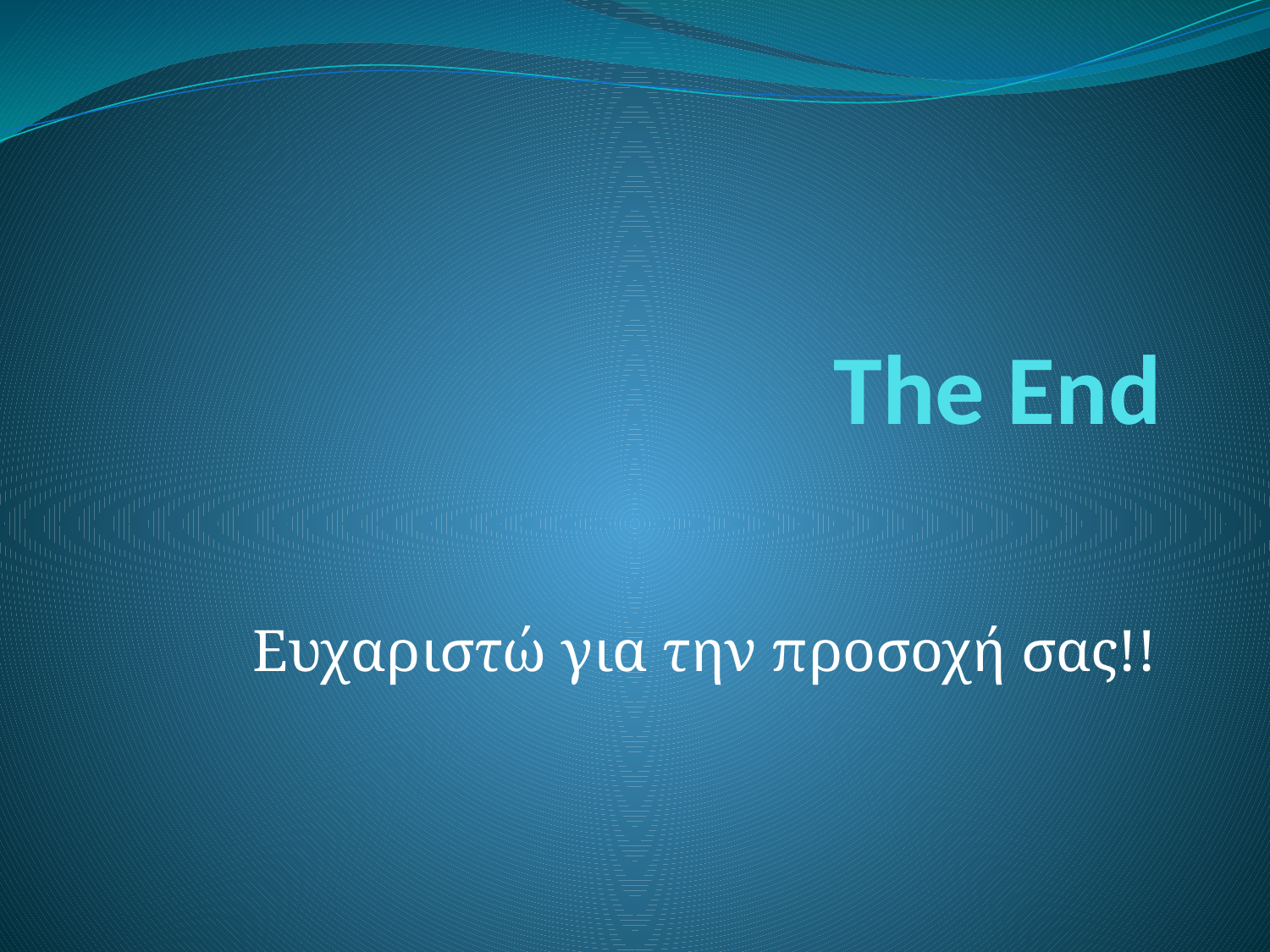

# Τhe End

Ευχαριστώ για την προσοχή σας!!